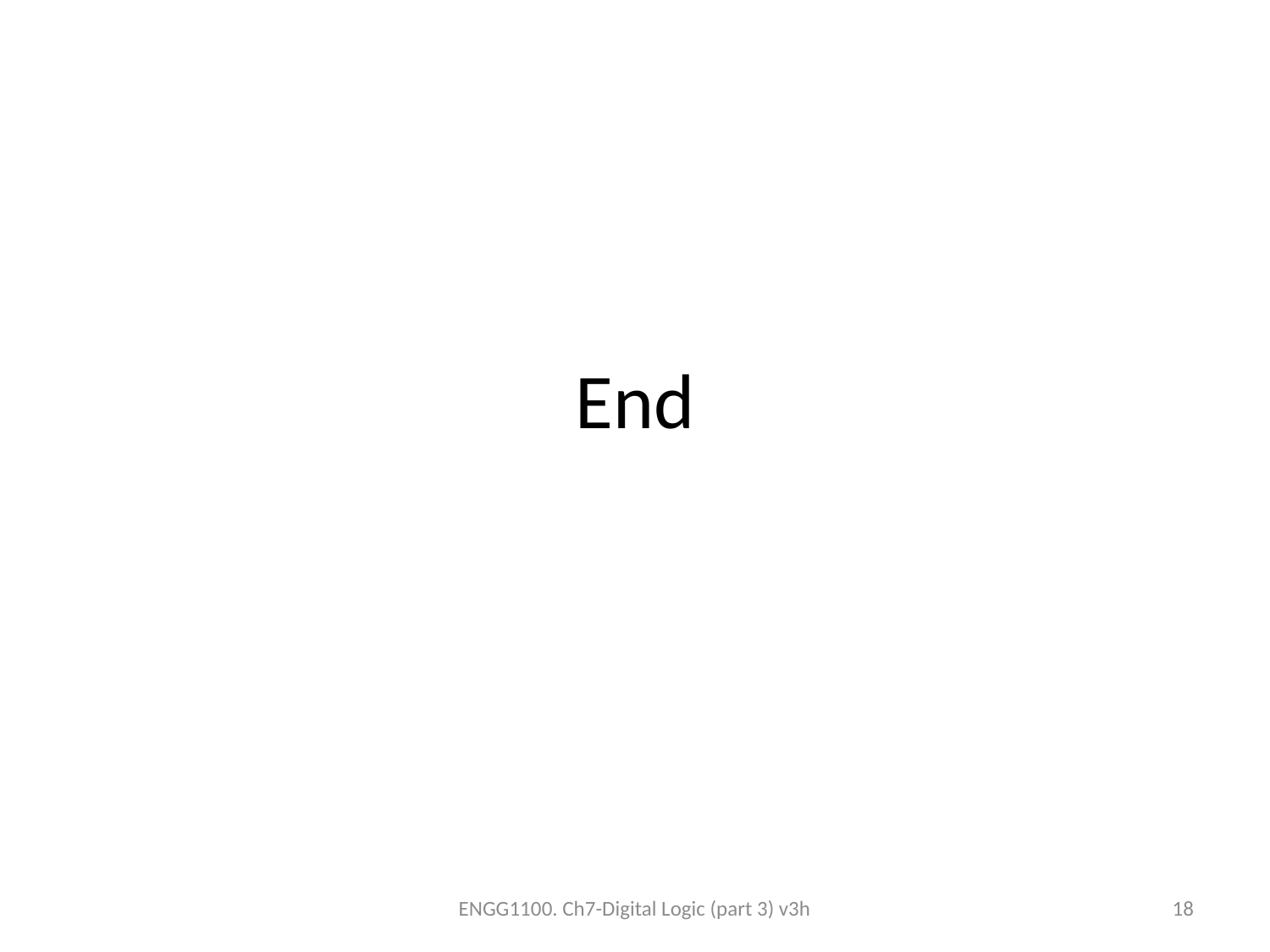

# End

ENGG1100. Ch7-Digital Logic (part 3) v3h
18